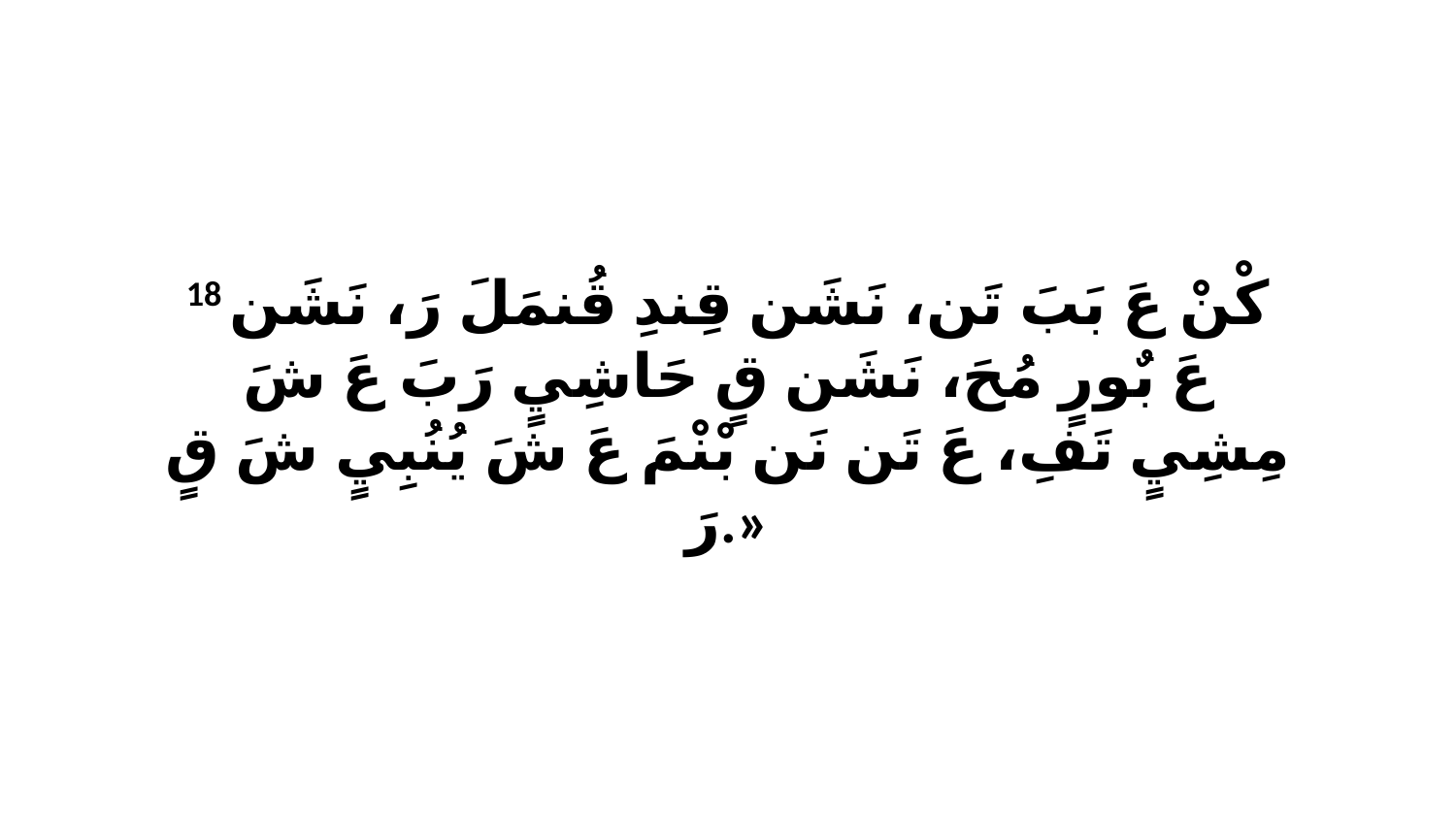

18 كْنْ عَ بَبَ تَن، نَشَن قِندِ قُنمَلَ رَ، نَشَن عَ بٌورٍ مُحَ، نَشَن قٍ حَاشِيٍ رَبَ عَ شَ مِشِيٍ تَفِ، عَ تَن نَن بْنْمَ عَ شَ يُنُبِيٍ شَ قٍ رَ.»